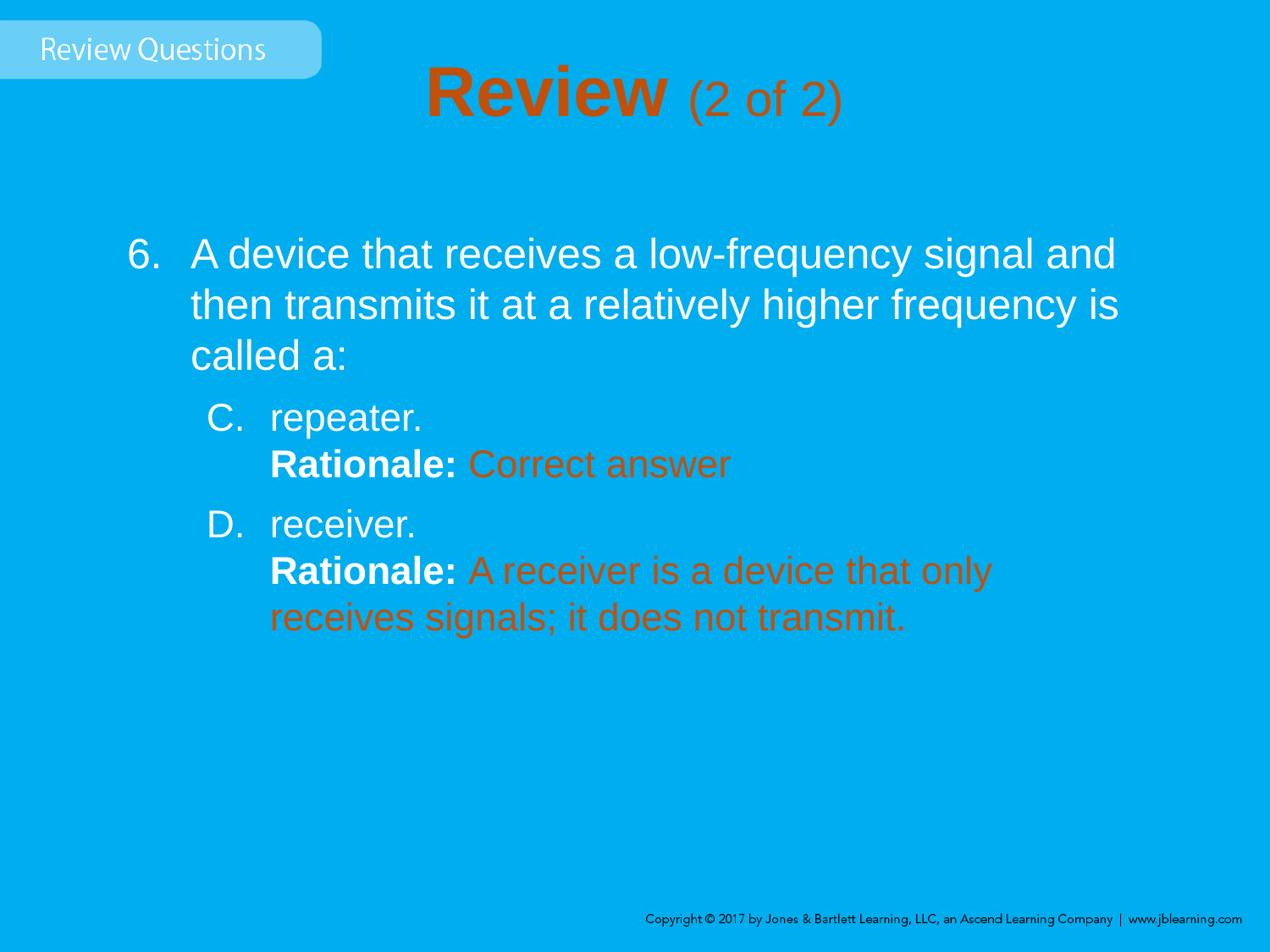

# Review (2 of 2)
A device that receives a low-frequency signal and then transmits it at a relatively higher frequency is called a:
repeater.
Rationale: Correct answer
receiver.
Rationale: A receiver is a device that only receives signals; it does not transmit.